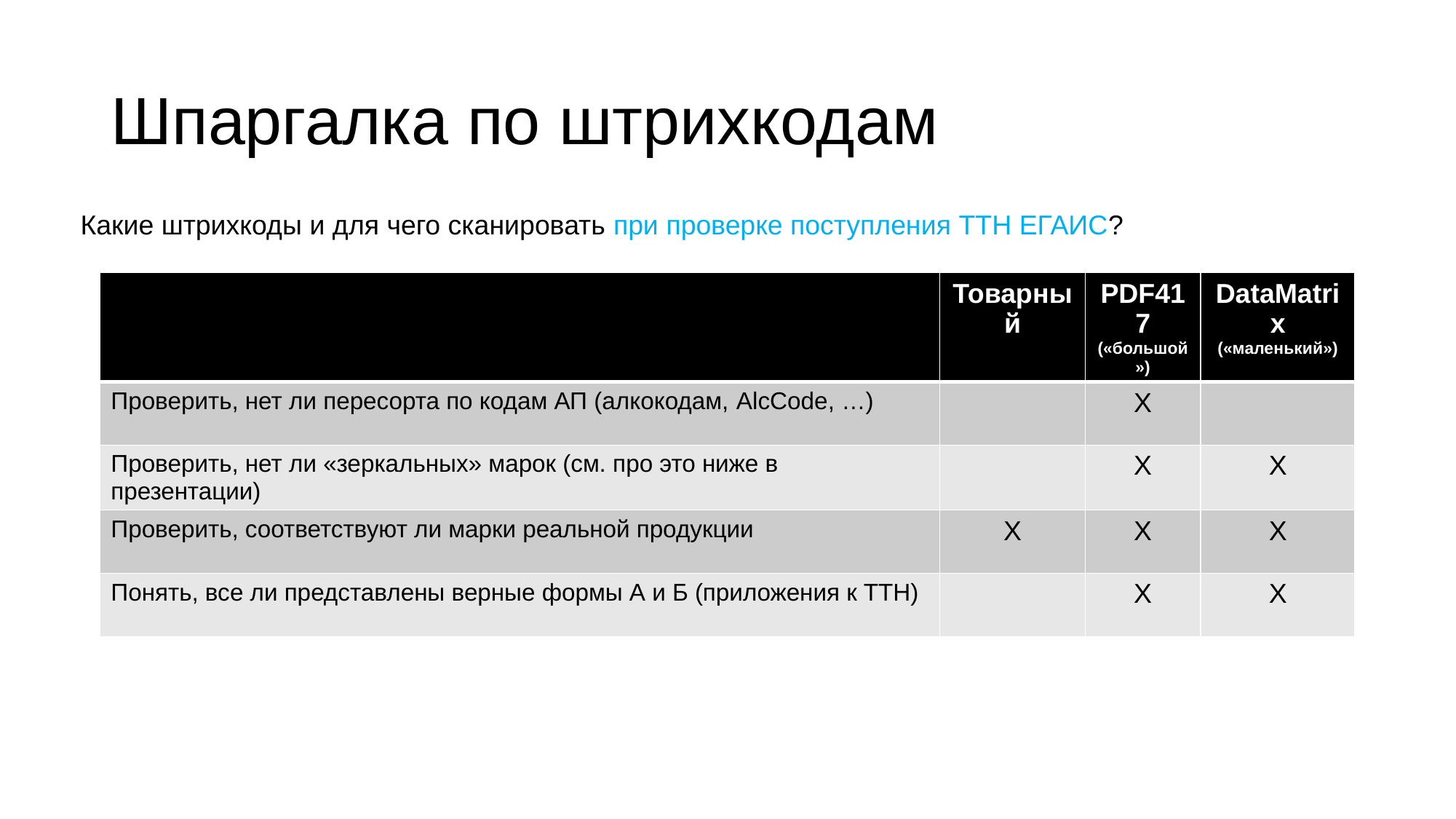

# Шпаргалка по штрихкодам
Какие штрихкоды и для чего сканировать при проверке поступления ТТН ЕГАИС?
|  | Товарный | PDF417 («большой») | DataMatrix («маленький») |
| --- | --- | --- | --- |
| Проверить, нет ли пересорта по кодам АП (алкокодам, AlcCode, …) |  | Х |  |
| Проверить, нет ли «зеркальных» марок (см. про это ниже в презентации) |  | Х | Х |
| Проверить, соответствуют ли марки реальной продукции | Х | Х | Х |
| Понять, все ли представлены верные формы А и Б (приложения к ТТН) |  | Х | Х |